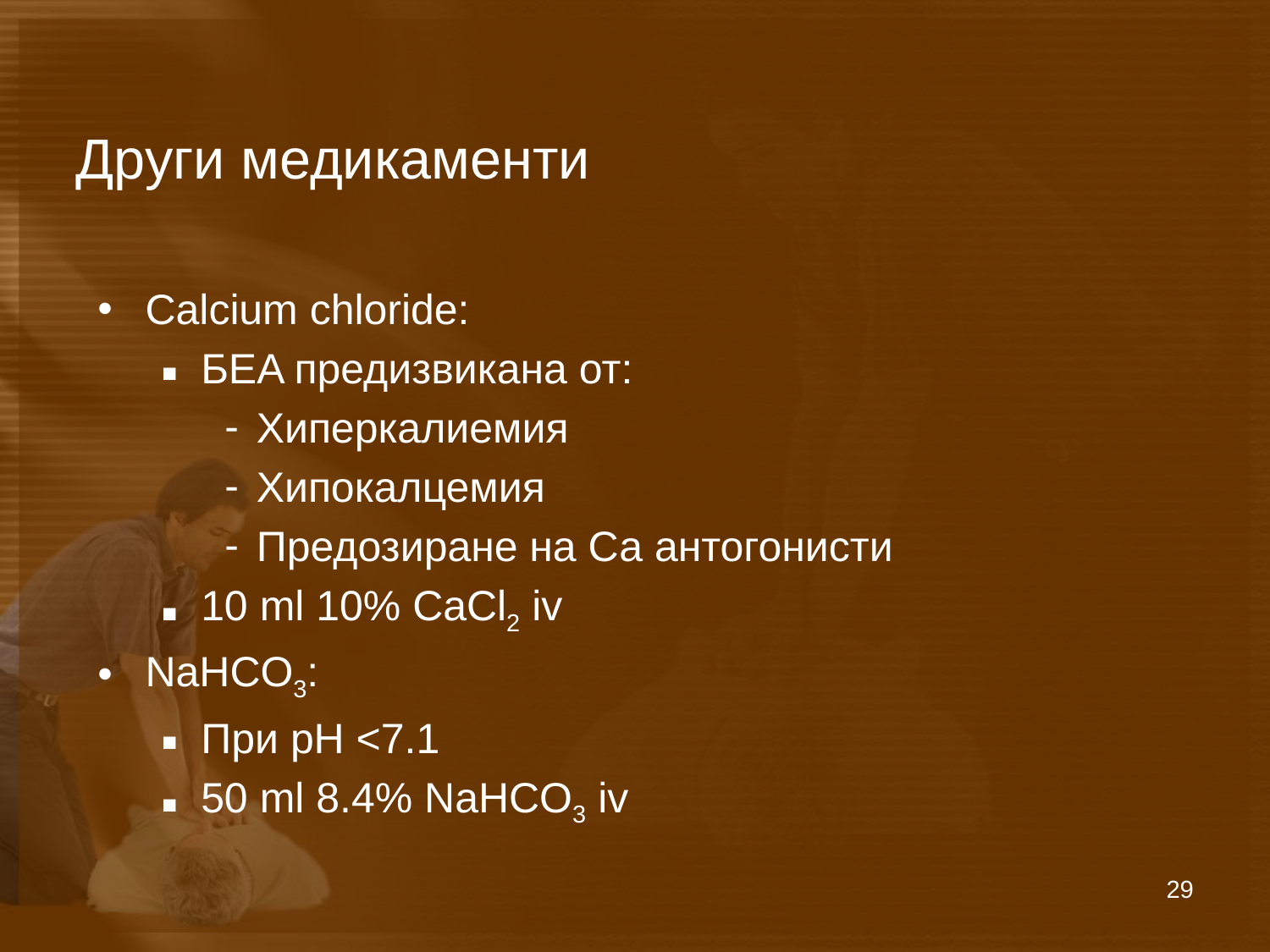

# Други медикаменти
Calcium chloride:
БEA предизвикана от:
Хиперкалиемия
Хипокалцемия
Предозиране на Са антогонисти
10 ml 10% CaCl2 iv
NaHCO3:
При рН <7.1
50 ml 8.4% NaHCO3 iv
29